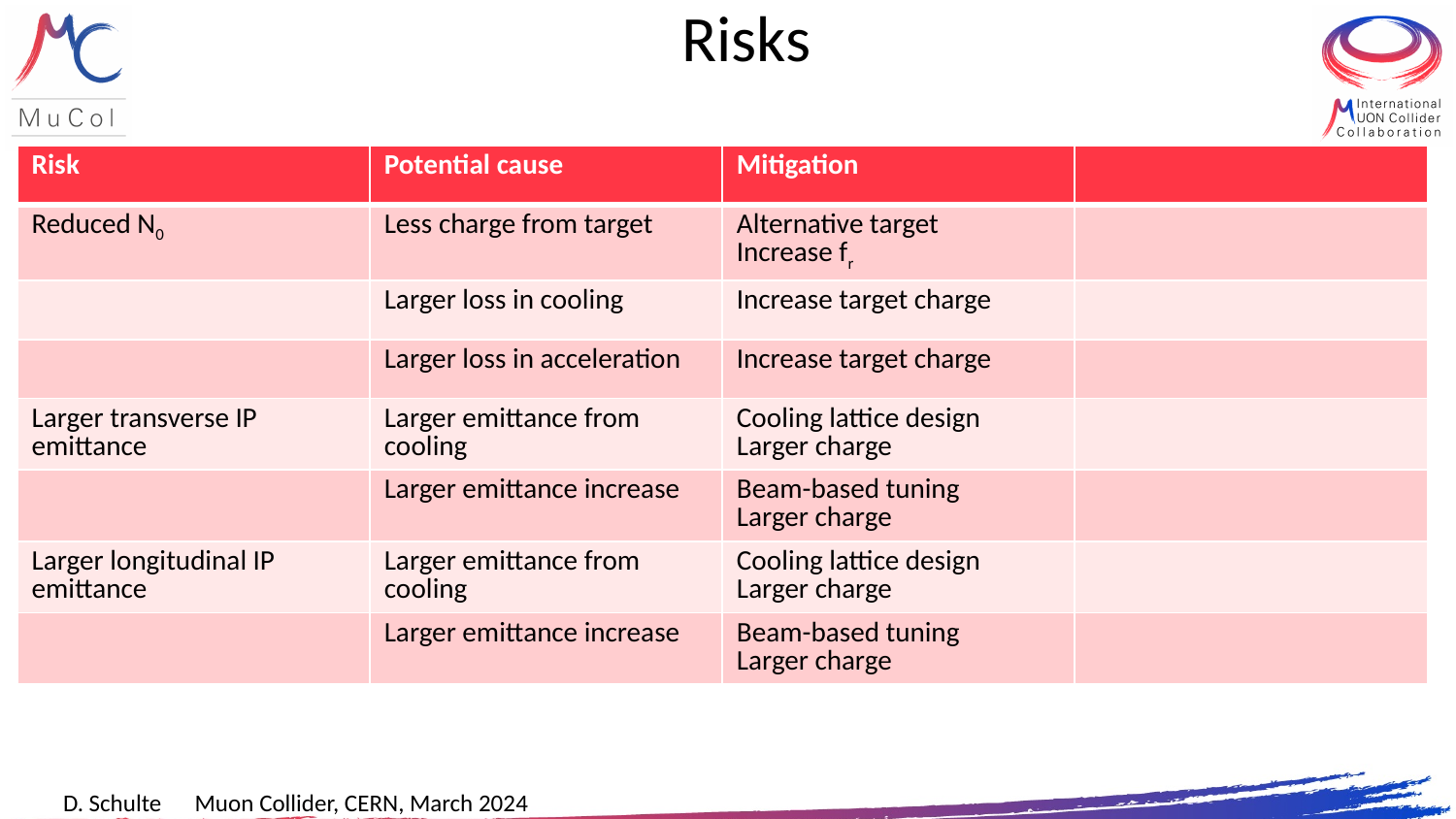

# Risks
| Risk | Potential cause | Mitigation |  |
| --- | --- | --- | --- |
| Reduced N0 | Less charge from target | Alternative target Increase fr |  |
|  | Larger loss in cooling | Increase target charge |  |
|  | Larger loss in acceleration | Increase target charge |  |
| Larger transverse IP emittance | Larger emittance from cooling | Cooling lattice design Larger charge |  |
|  | Larger emittance increase | Beam-based tuning Larger charge |  |
| Larger longitudinal IP emittance | Larger emittance from cooling | Cooling lattice design Larger charge |  |
|  | Larger emittance increase | Beam-based tuning Larger charge |  |
32
D. Schulte      Muon Collider, CERN, March 2024